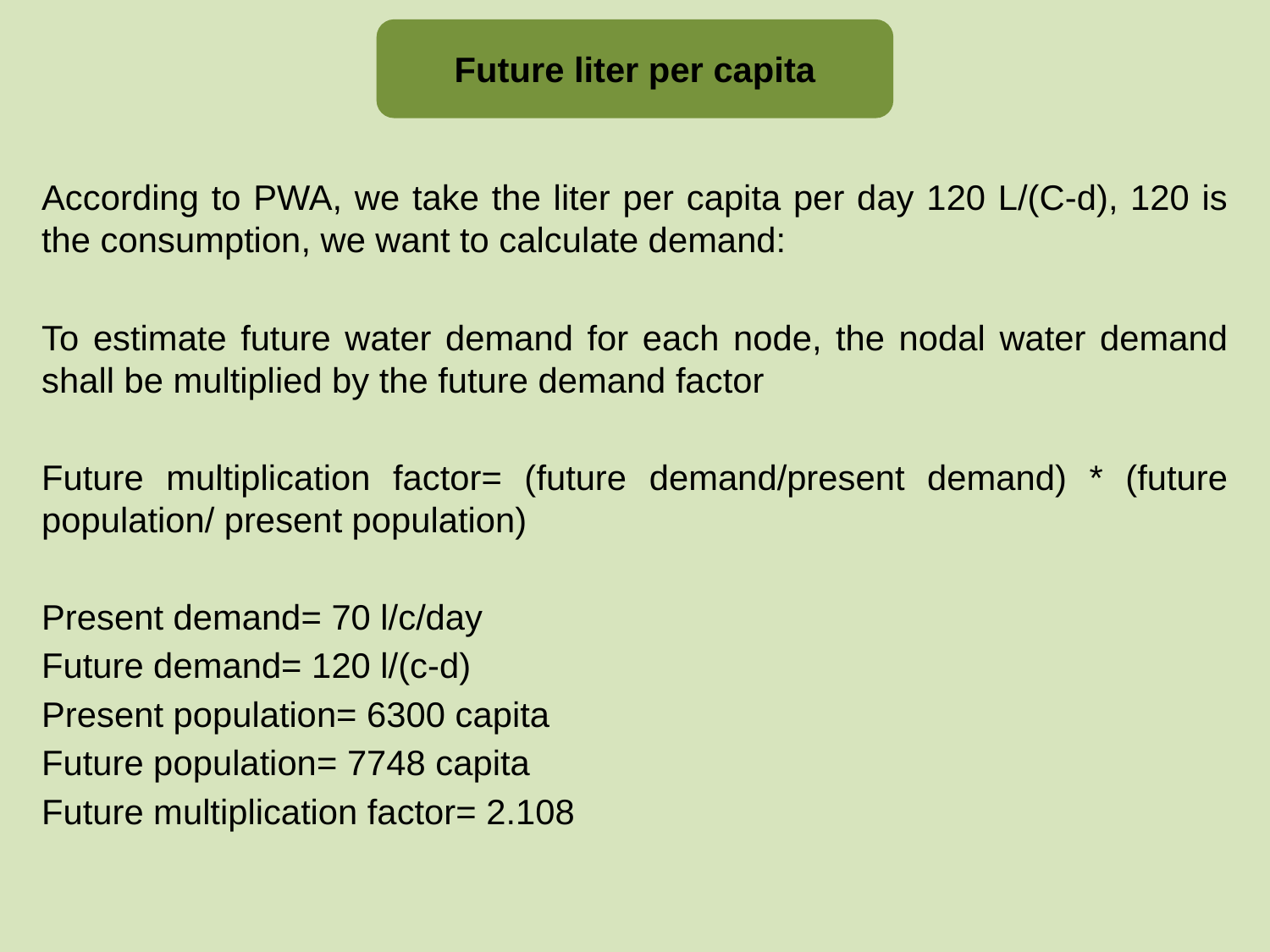

Future liter per capita
According to PWA, we take the liter per capita per day 120 L/(C-d), 120 is the consumption, we want to calculate demand:

To estimate future water demand for each node, the nodal water demand shall be multiplied by the future demand factor

Future multiplication factor= (future demand/present demand) * (future population/ present population)

Present demand= 70 l/c/day
Future demand= 120 l/(c-d)
Present population= 6300 capita
Future population= 7748 capita
Future multiplication factor= 2.108